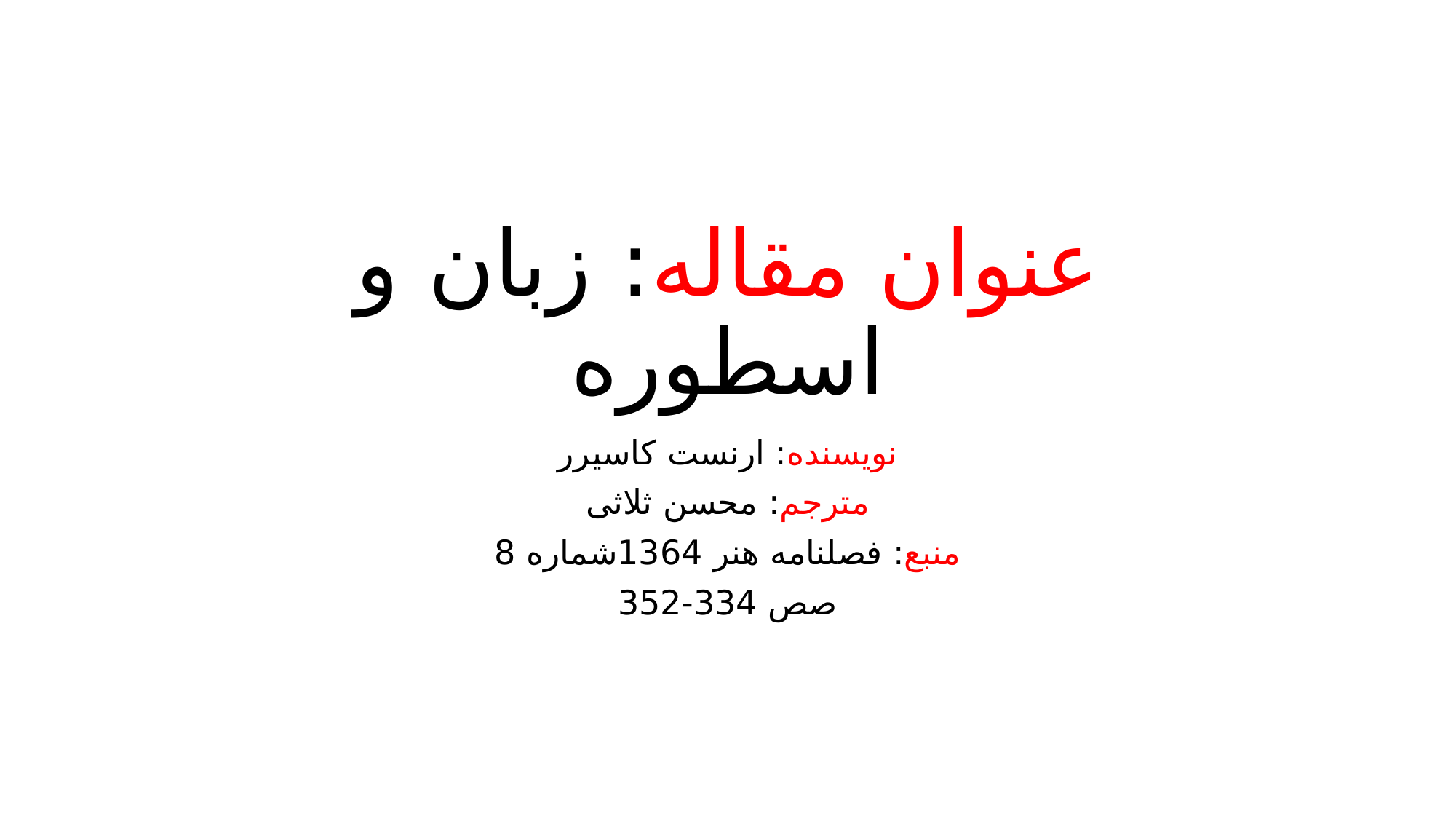

# عنوان مقاله: زبان و اسطوره
نویسنده: ارنست کاسیرر
مترجم: محسن ثلاثی
منبع: فصلنامه هنر 1364شماره 8
صص 334-352